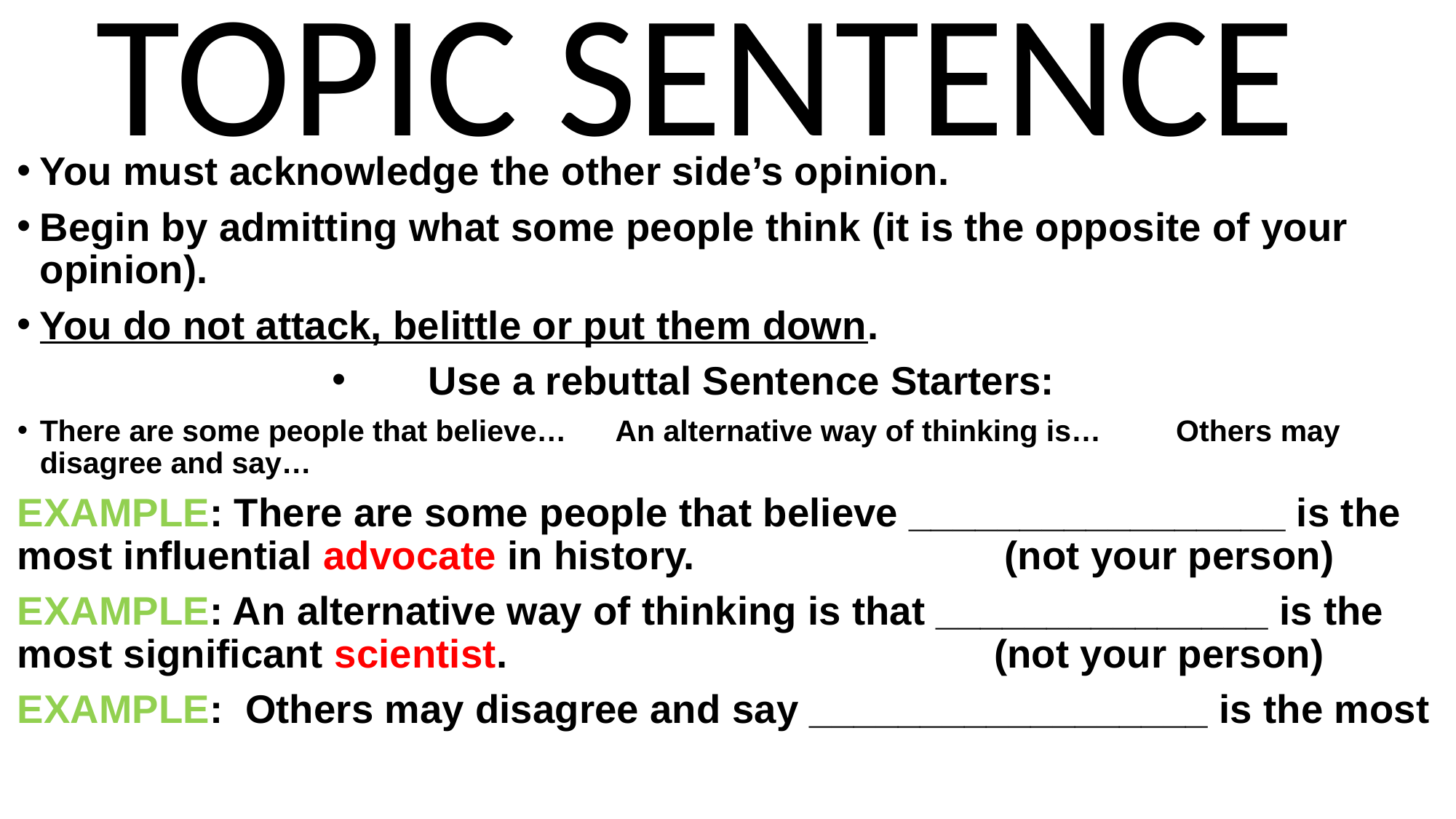

# TOPIC SENTENCE
You must acknowledge the other side’s opinion.
Begin by admitting what some people think (it is the opposite of your opinion).
You do not attack, belittle or put them down.
Use a rebuttal Sentence Starters:
There are some people that believe…      An alternative way of thinking is…         Others may disagree and say…
EXAMPLE: There are some people that believe _________________ is the most influential advocate in history.                            (not your person)
EXAMPLE: An alternative way of thinking is that _______________ is the most significant scientist.                                            (not your person)
EXAMPLE:  Others may disagree and say __________________ is the most